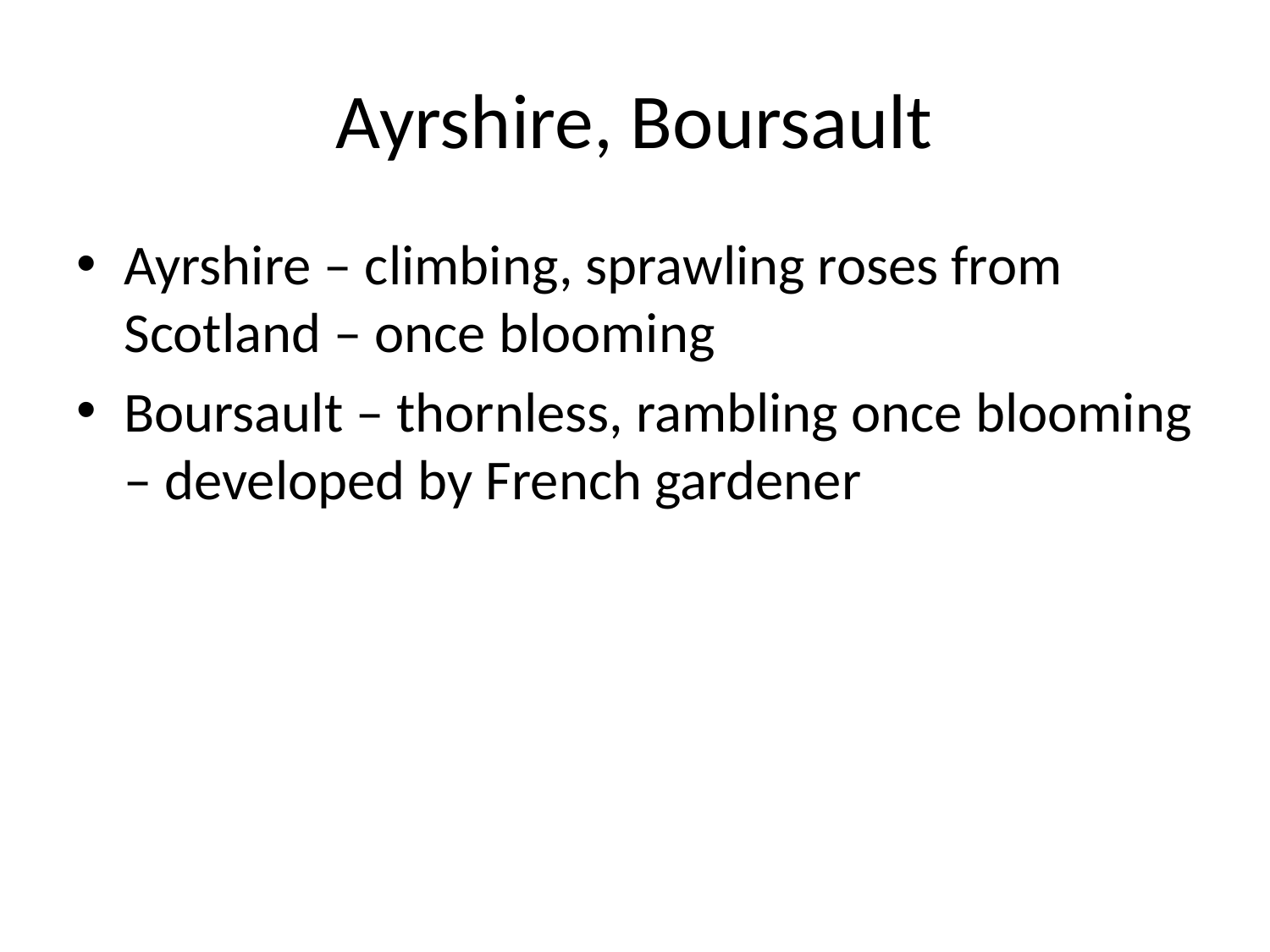

# Ayrshire, Boursault
Ayrshire – climbing, sprawling roses from Scotland – once blooming
Boursault – thornless, rambling once blooming – developed by French gardener